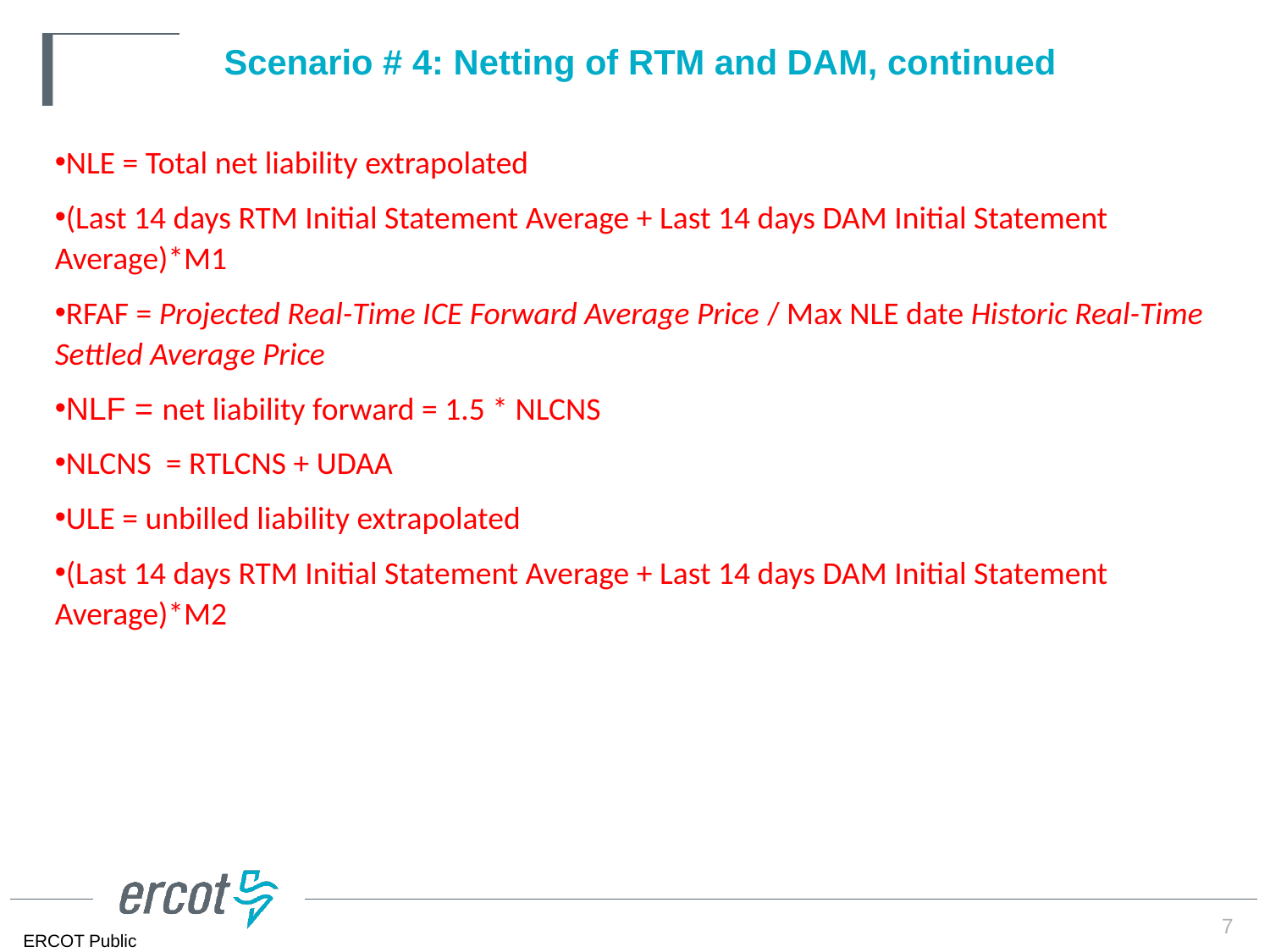

# Scenario # 4: Netting of RTM and DAM, continued

NLE = Total net liability extrapolated
(Last 14 days RTM Initial Statement Average + Last 14 days DAM Initial Statement Average)*M1
RFAF = Projected Real-Time ICE Forward Average Price / Max NLE date Historic Real-Time Settled Average Price
NLF = net liability forward = 1.5 * NLCNS
NLCNS  = RTLCNS + UDAA
ULE = unbilled liability extrapolated
(Last 14 days RTM Initial Statement Average + Last 14 days DAM Initial Statement Average)*M2

7